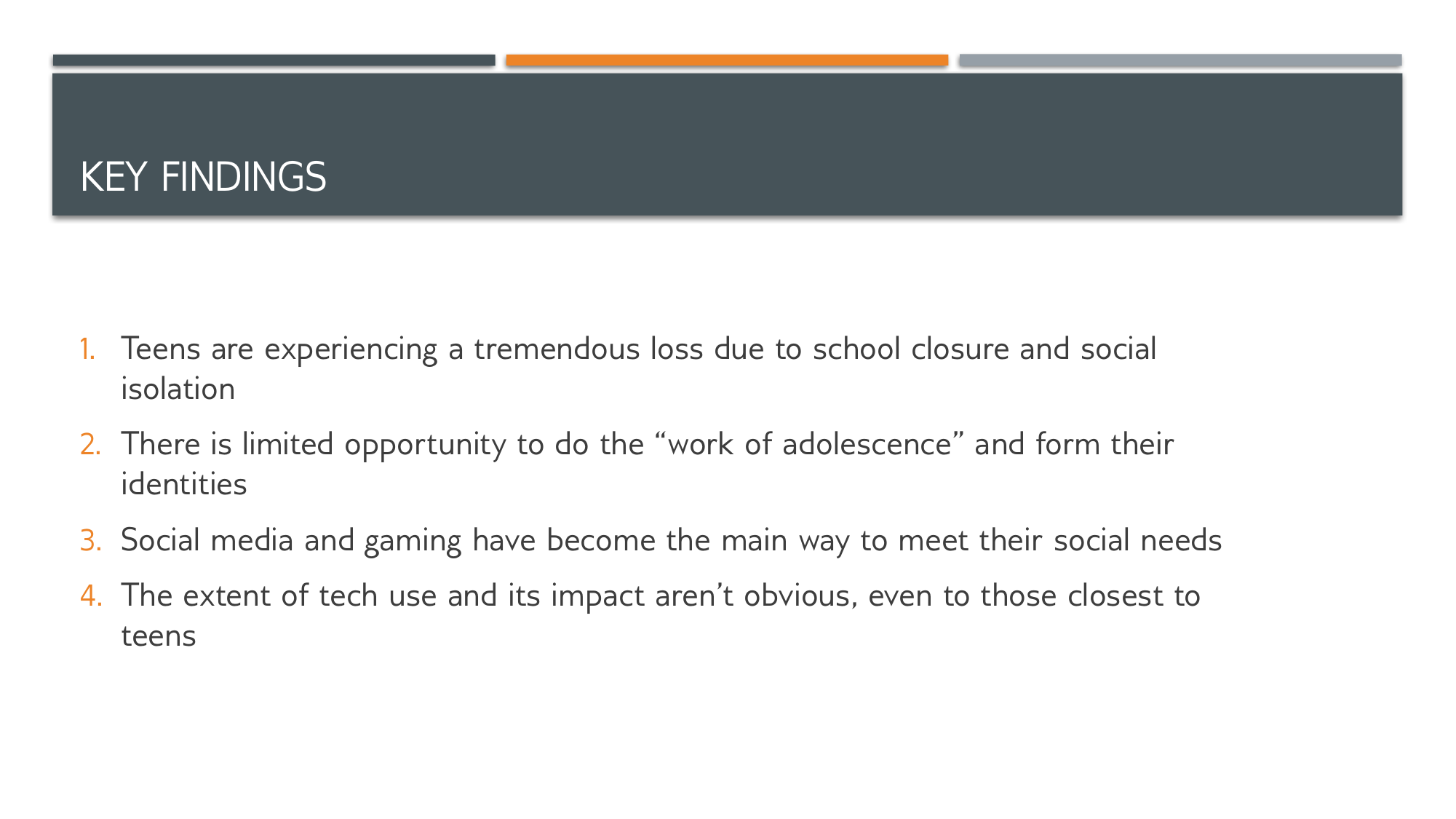

# Key Findings
Teens are experiencing a tremendous loss due to school closure and social isolation
There is limited opportunity to do the “work of adolescence” and form their identities
Social media and gaming have become the main way to meet their social needs
The extent of tech use and its impact aren’t obvious, even to those closest to teens